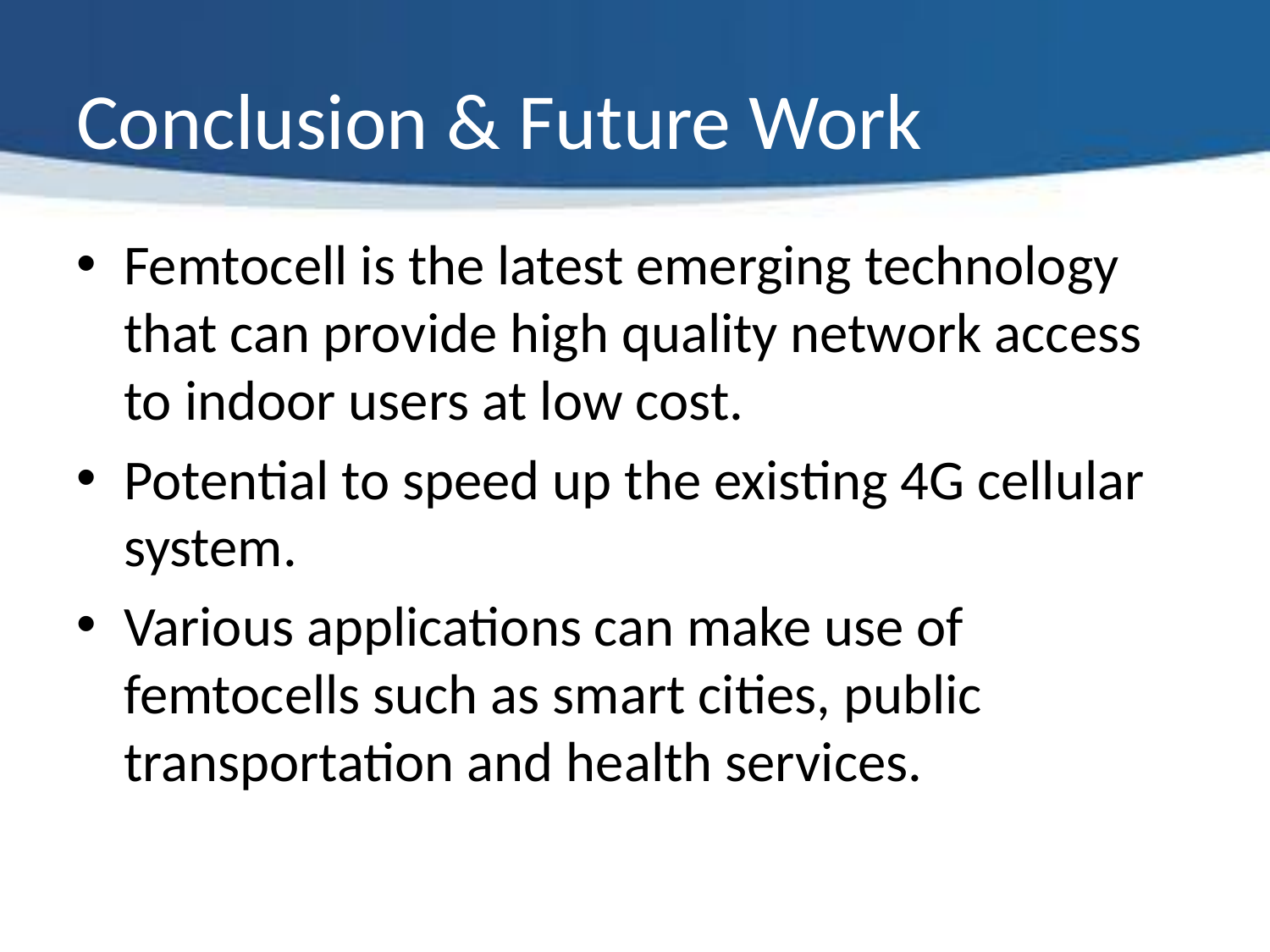

# Conclusion & Future Work
Femtocell is the latest emerging technology that can provide high quality network access to indoor users at low cost.
Potential to speed up the existing 4G cellular system.
Various applications can make use of femtocells such as smart cities, public transportation and health services.